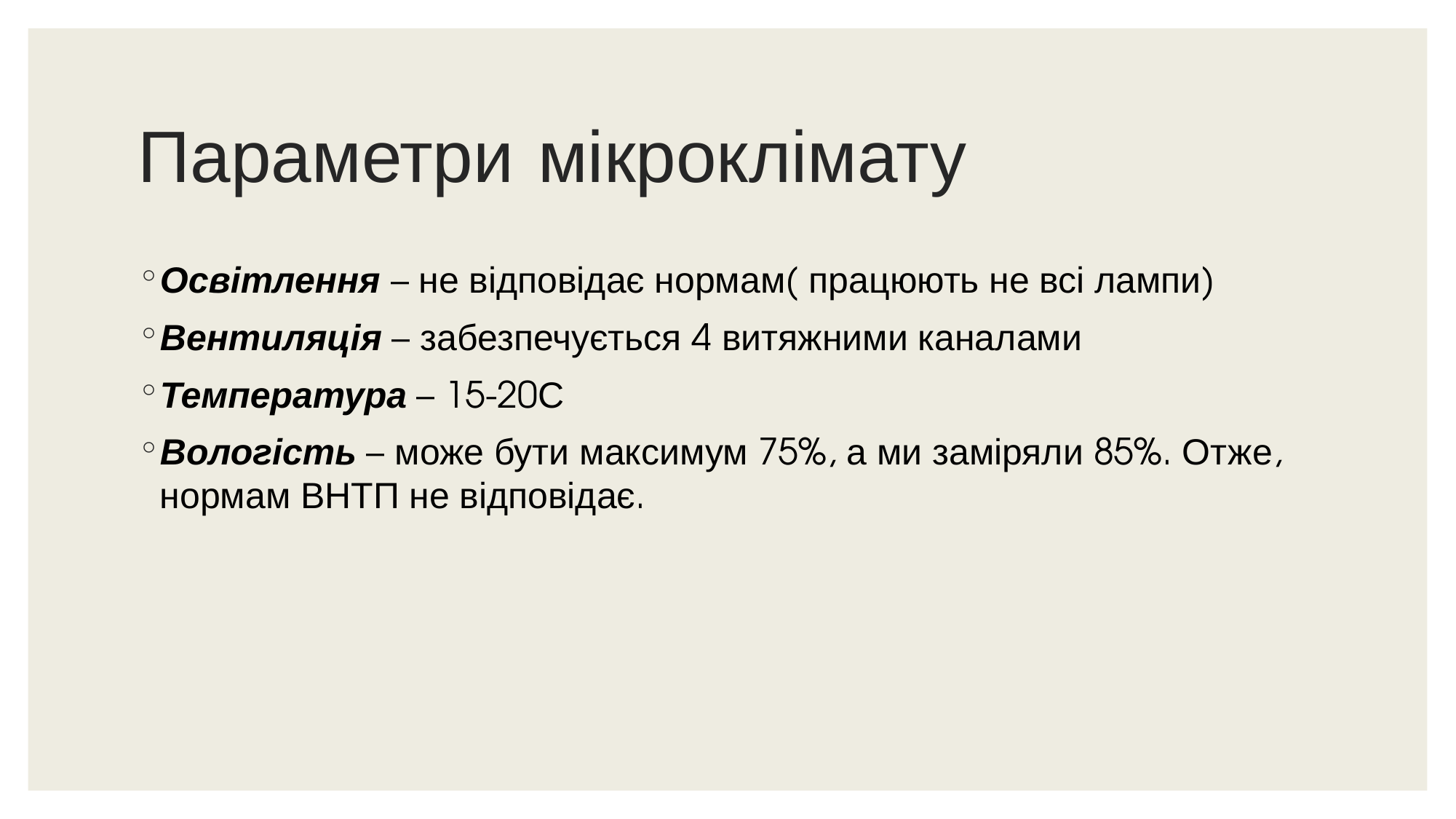

# Параметри мікроклімату
Освітлення – не відповідає нормам( працюють не всі лампи)
Вентиляція – забезпечується 4 витяжними каналами
Температура – 15-20С
Вологість – може бути максимум 75%, а ми заміряли 85%. Отже, нормам ВНТП не відповідає.